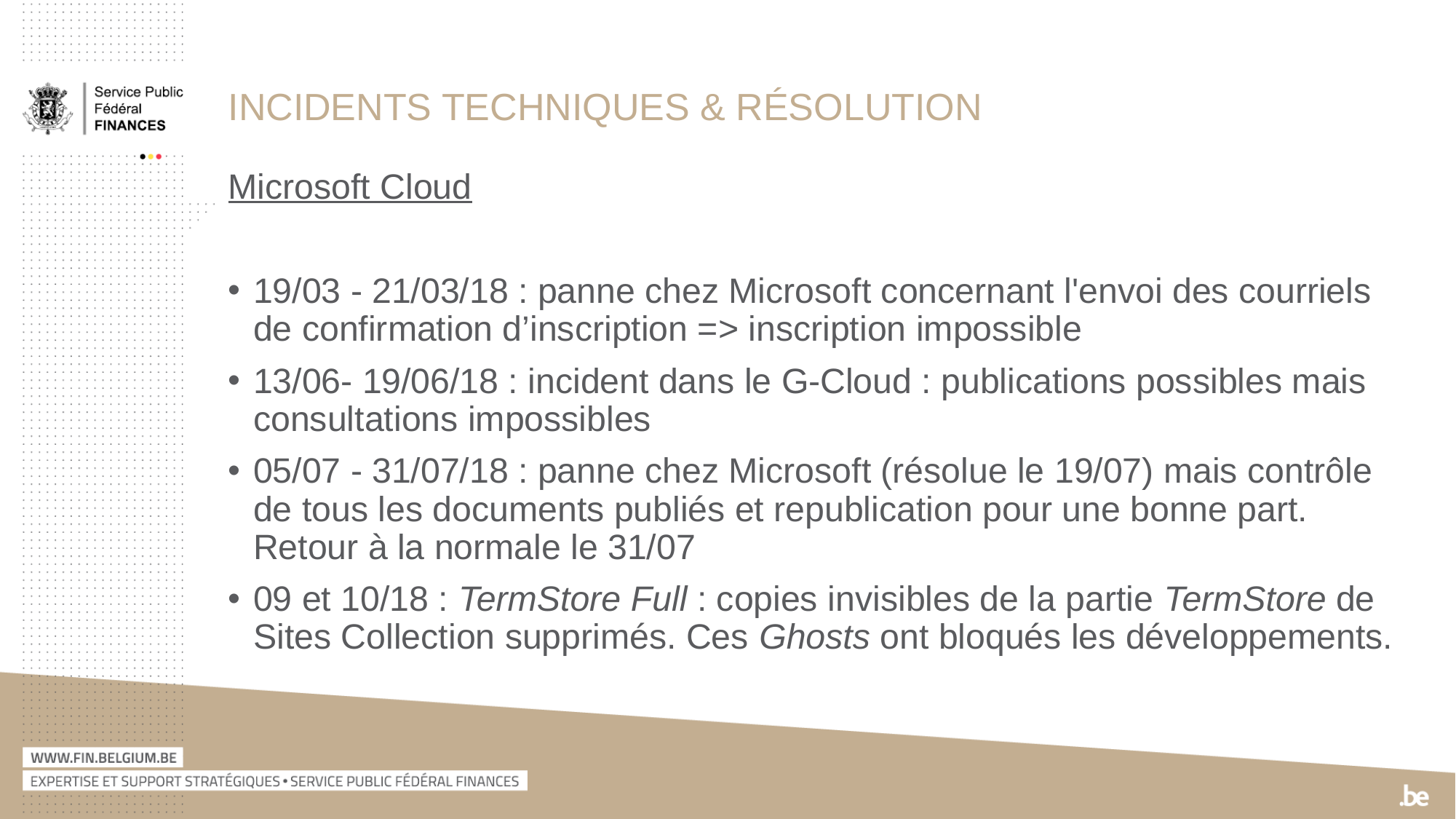

# Incidents techniques & résolution
Microsoft Cloud

19/03 - 21/03/18 : panne chez Microsoft concernant l'envoi des courriels de confirmation d’inscription => inscription impossible
13/06- 19/06/18 : incident dans le G-Cloud : publications possibles mais consultations impossibles
05/07 - 31/07/18 : panne chez Microsoft (résolue le 19/07) mais contrôle de tous les documents publiés et republication pour une bonne part. Retour à la normale le 31/07
09 et 10/18 : TermStore Full : copies invisibles de la partie TermStore de Sites Collection supprimés. Ces Ghosts ont bloqués les développements.